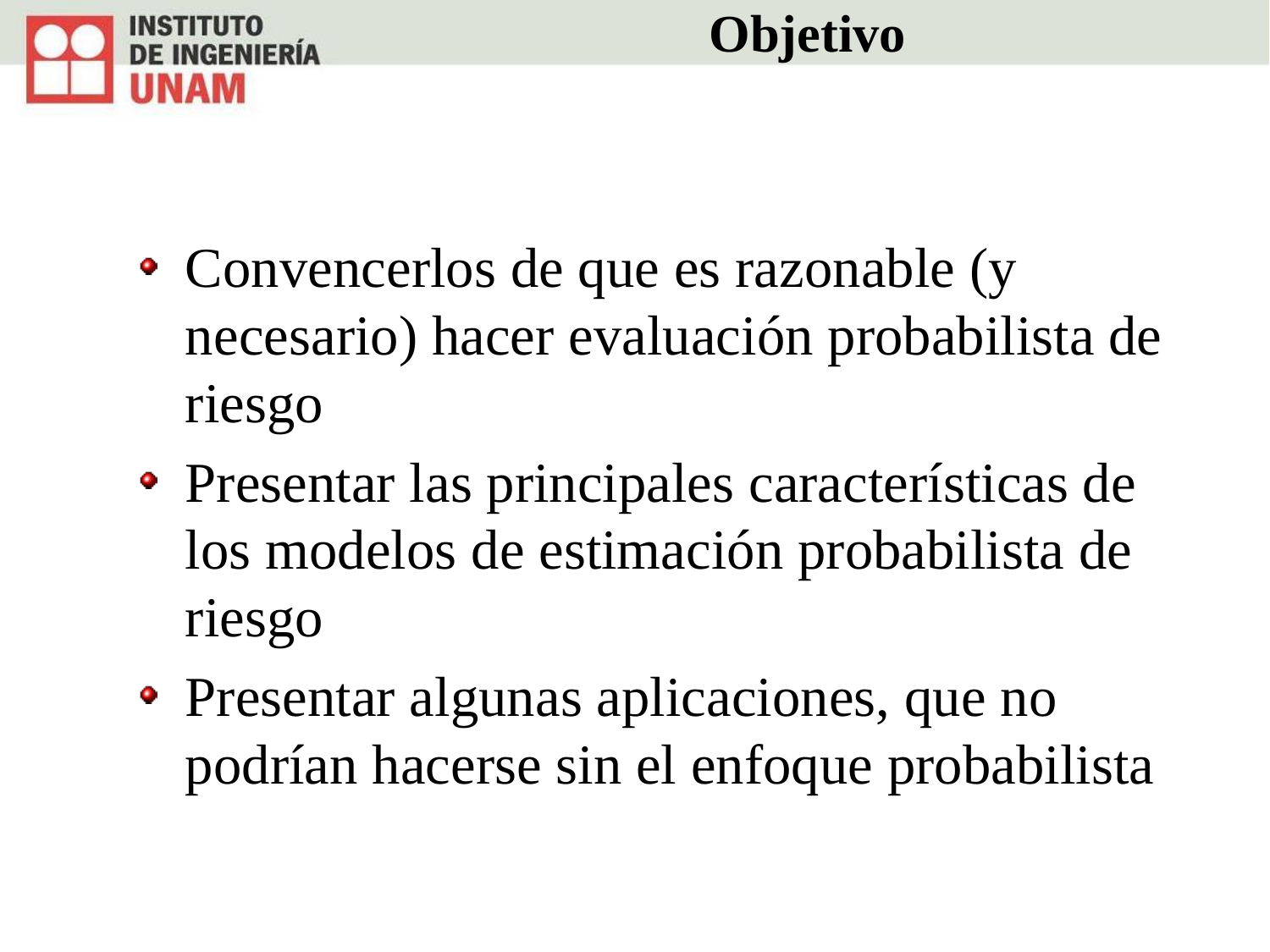

# Objetivo
Convencerlos de que es razonable (y necesario) hacer evaluación probabilista de riesgo
Presentar las principales características de los modelos de estimación probabilista de riesgo
Presentar algunas aplicaciones, que no podrían hacerse sin el enfoque probabilista